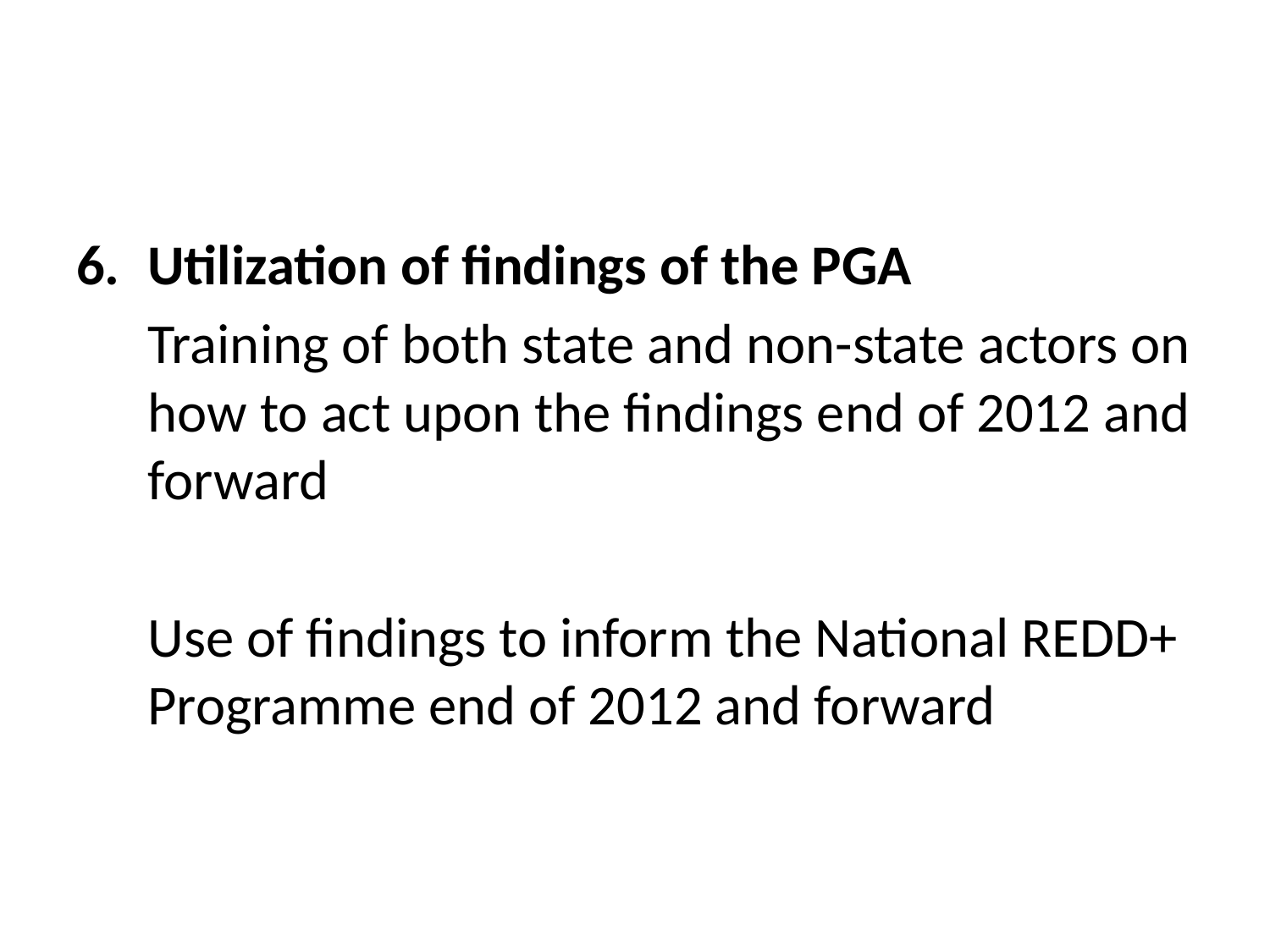

#
6.	Utilization of findings of the PGA
	Training of both state and non-state actors on how to act upon the findings end of 2012 and forward

	Use of findings to inform the National REDD+ Programme end of 2012 and forward